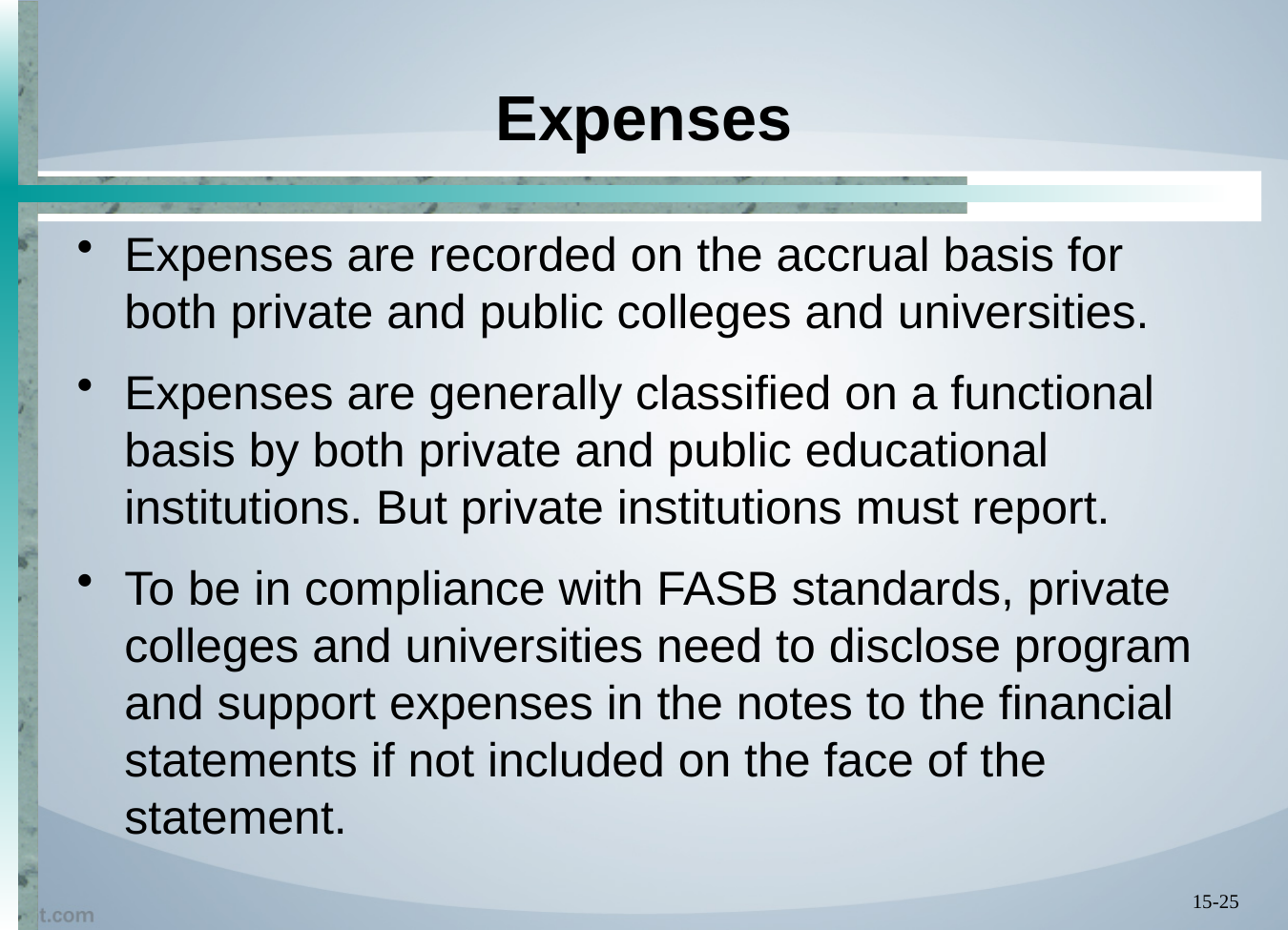

# Expenses
Expenses are recorded on the accrual basis for both private and public colleges and universities.
Expenses are generally classified on a functional basis by both private and public educational institutions. But private institutions must report.
To be in compliance with FASB standards, private colleges and universities need to disclose program and support expenses in the notes to the financial statements if not included on the face of the statement.